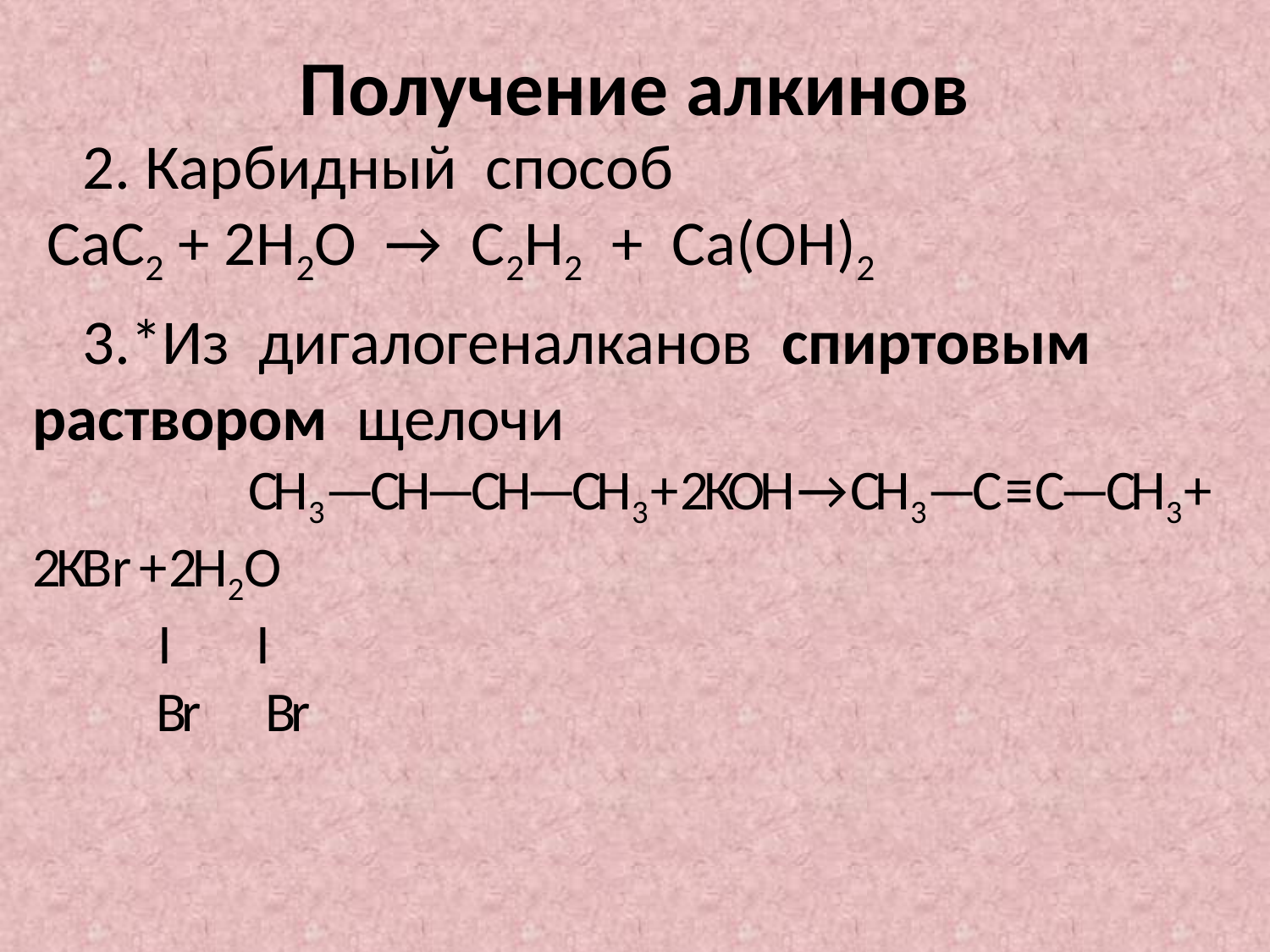

# Получение алкинов
2. Карбидный  способ
 СаС2 + 2Н2О  →  С2Н2  +  Са(ОН)2
3.*Из  дигалогеналканов  спиртовым  раствором  щелочи                                                                      СН3—СН—СН—СН3 + 2КОН → СН3—С ≡ С—СН3 + 2КВr + 2Н2О
                 І            І
                Br        Br